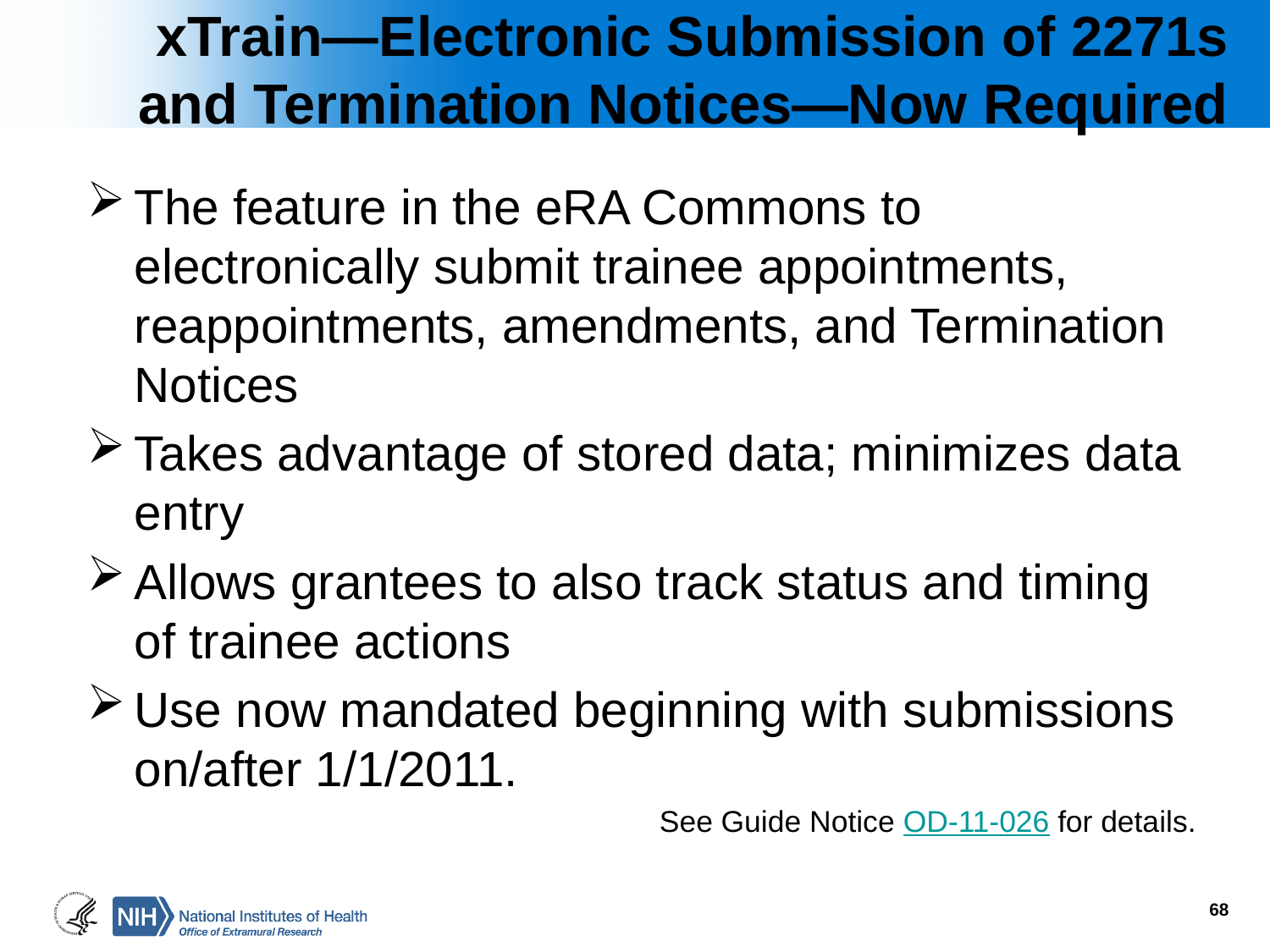

# xTrain—Electronic Submission of 2271s and Termination Notices—Now Required
The feature in the eRA Commons to electronically submit trainee appointments, reappointments, amendments, and Termination Notices
Takes advantage of stored data; minimizes data entry
Allows grantees to also track status and timing of trainee actions
Use now mandated beginning with submissions on/after 1/1/2011.
See Guide Notice OD-11-026 for details.
68